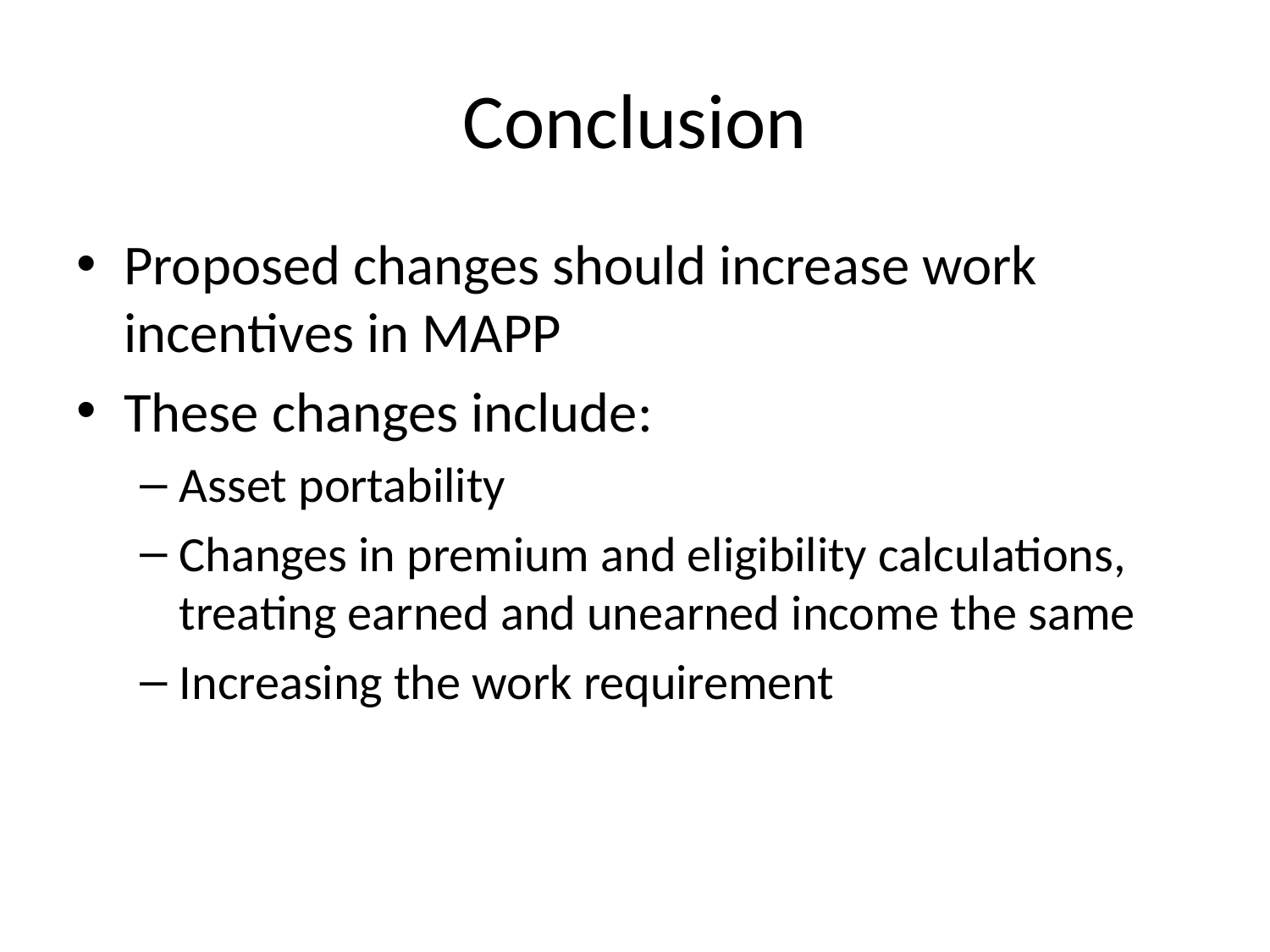

# Conclusion
Proposed changes should increase work incentives in MAPP
These changes include:
Asset portability
Changes in premium and eligibility calculations, treating earned and unearned income the same
Increasing the work requirement